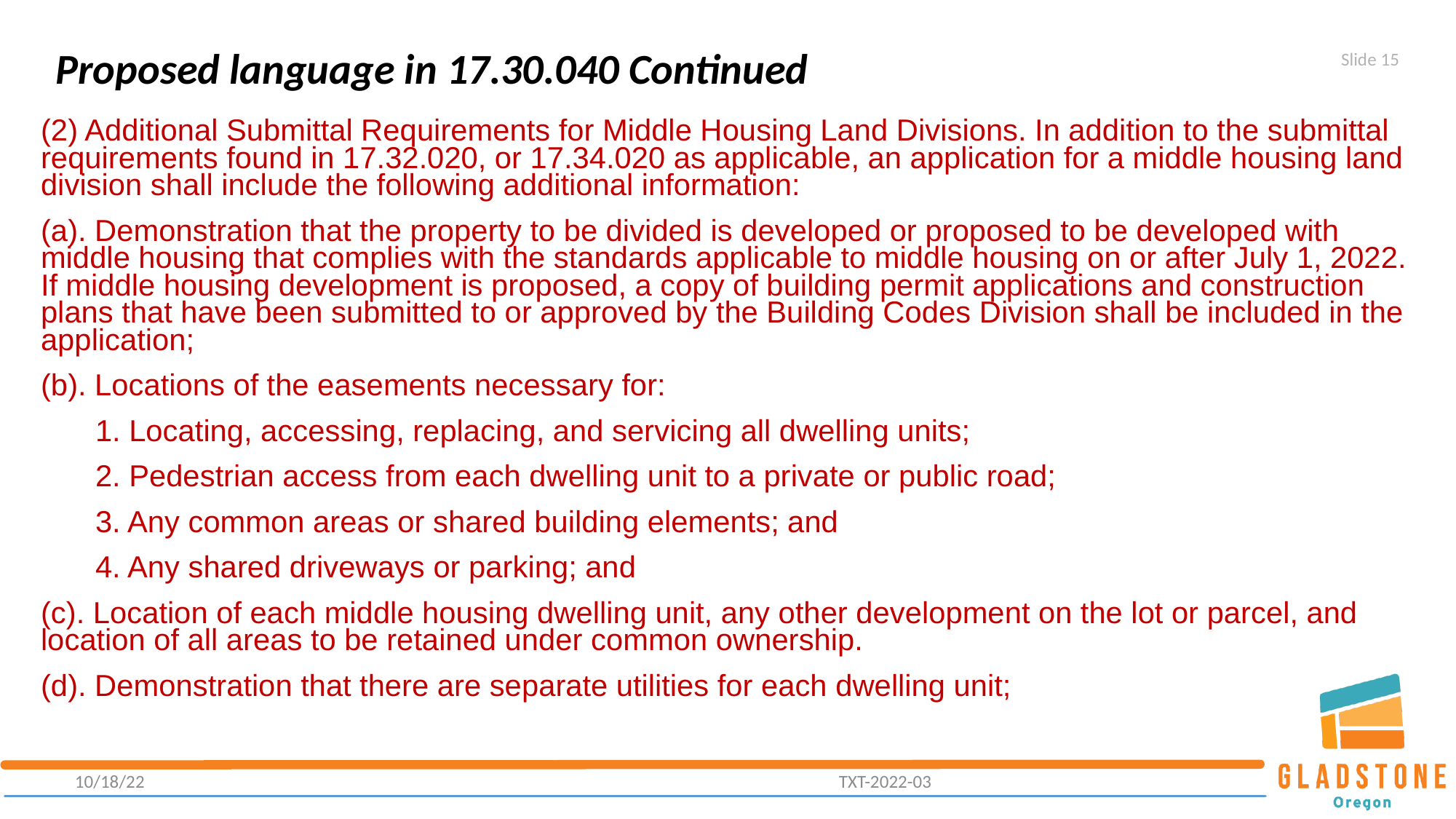

Proposed language in 17.30.040 Continued

Slide 15
(2) Additional Submittal Requirements for Middle Housing Land Divisions. In addition to the submittal requirements found in 17.32.020, or 17.34.020 as applicable, an application for a middle housing land division shall include the following additional information:
(a). Demonstration that the property to be divided is developed or proposed to be developed with middle housing that complies with the standards applicable to middle housing on or after July 1, 2022. If middle housing development is proposed, a copy of building permit applications and construction plans that have been submitted to or approved by the Building Codes Division shall be included in the application;
(b). Locations of the easements necessary for:
1. Locating, accessing, replacing, and servicing all dwelling units;
2. Pedestrian access from each dwelling unit to a private or public road;
3. Any common areas or shared building elements; and
4. Any shared driveways or parking; and
(c). Location of each middle housing dwelling unit, any other development on the lot or parcel, and location of all areas to be retained under common ownership.
(d). Demonstration that there are separate utilities for each dwelling unit;
10/18/22							TXT-2022-03